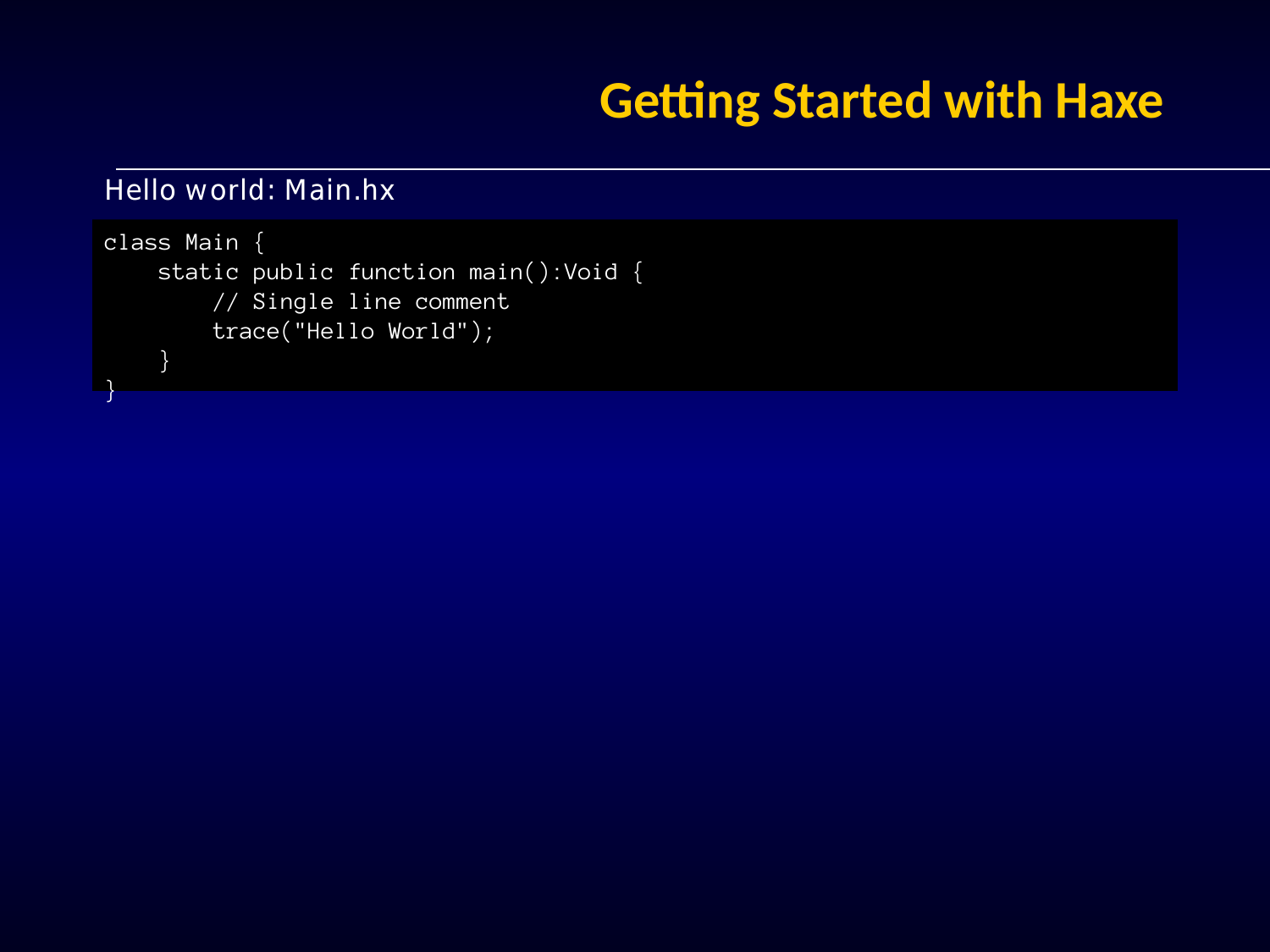

# Getting Started with Haxe
Hello world: Main.hx
class Main {
    static public function main():Void {
        // Single line comment
        trace("Hello World");
    }
}